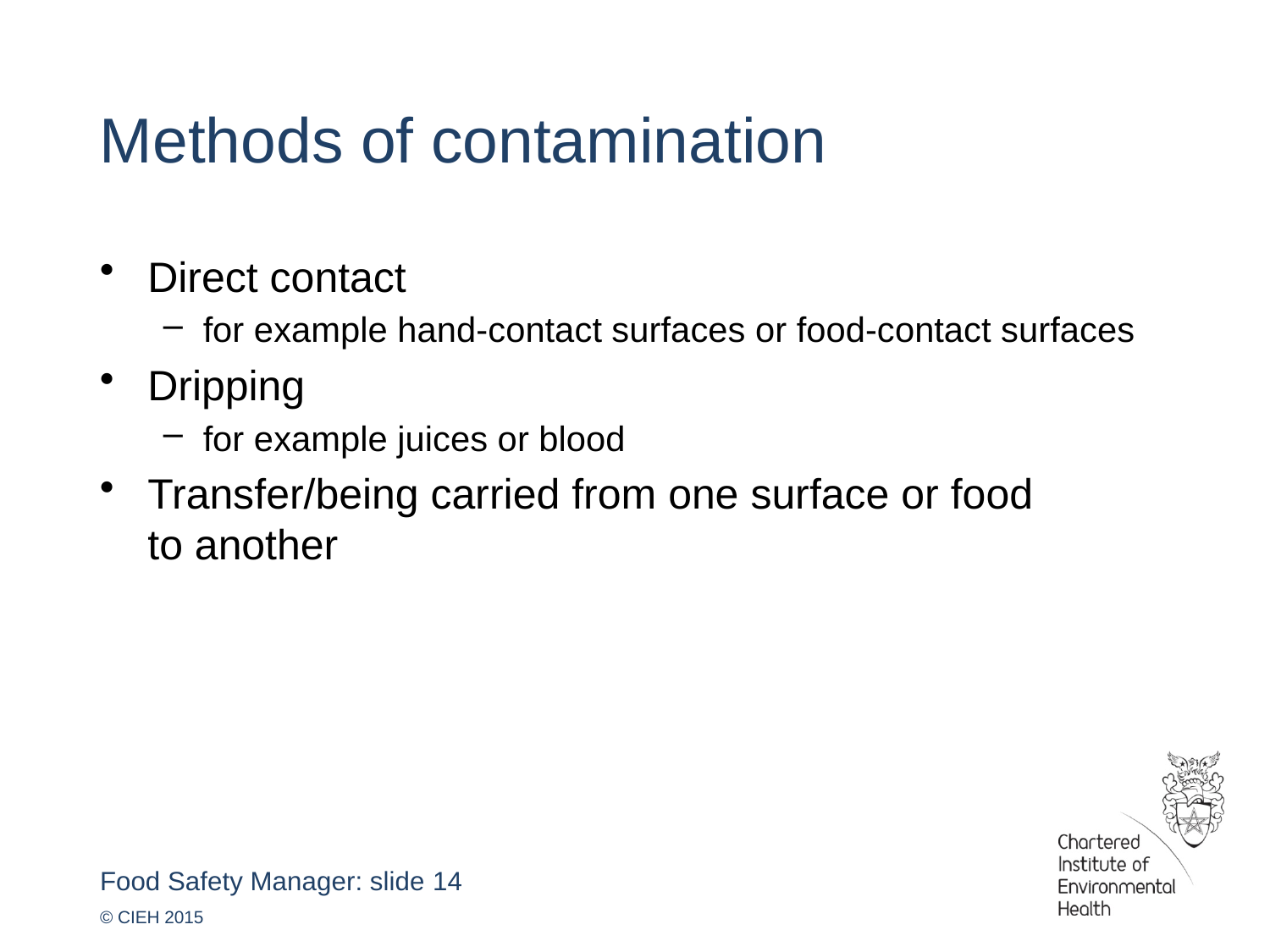

Methods of contamination
Direct contact
for example hand-contact surfaces or food-contact surfaces
Dripping
for example juices or blood
Transfer/being carried from one surface or food
to another